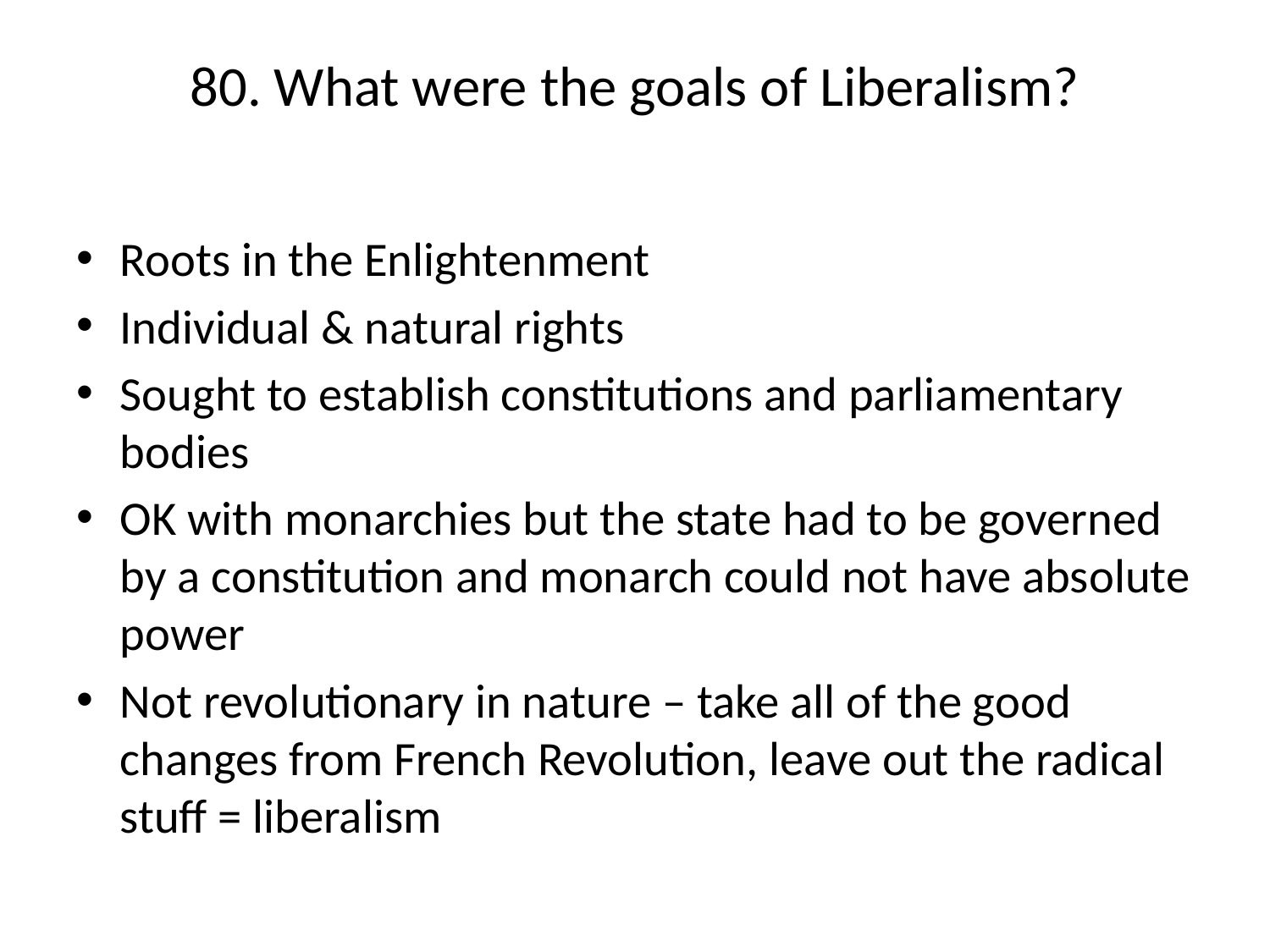

# 80. What were the goals of Liberalism?
Roots in the Enlightenment
Individual & natural rights
Sought to establish constitutions and parliamentary bodies
OK with monarchies but the state had to be governed by a constitution and monarch could not have absolute power
Not revolutionary in nature – take all of the good changes from French Revolution, leave out the radical stuff = liberalism